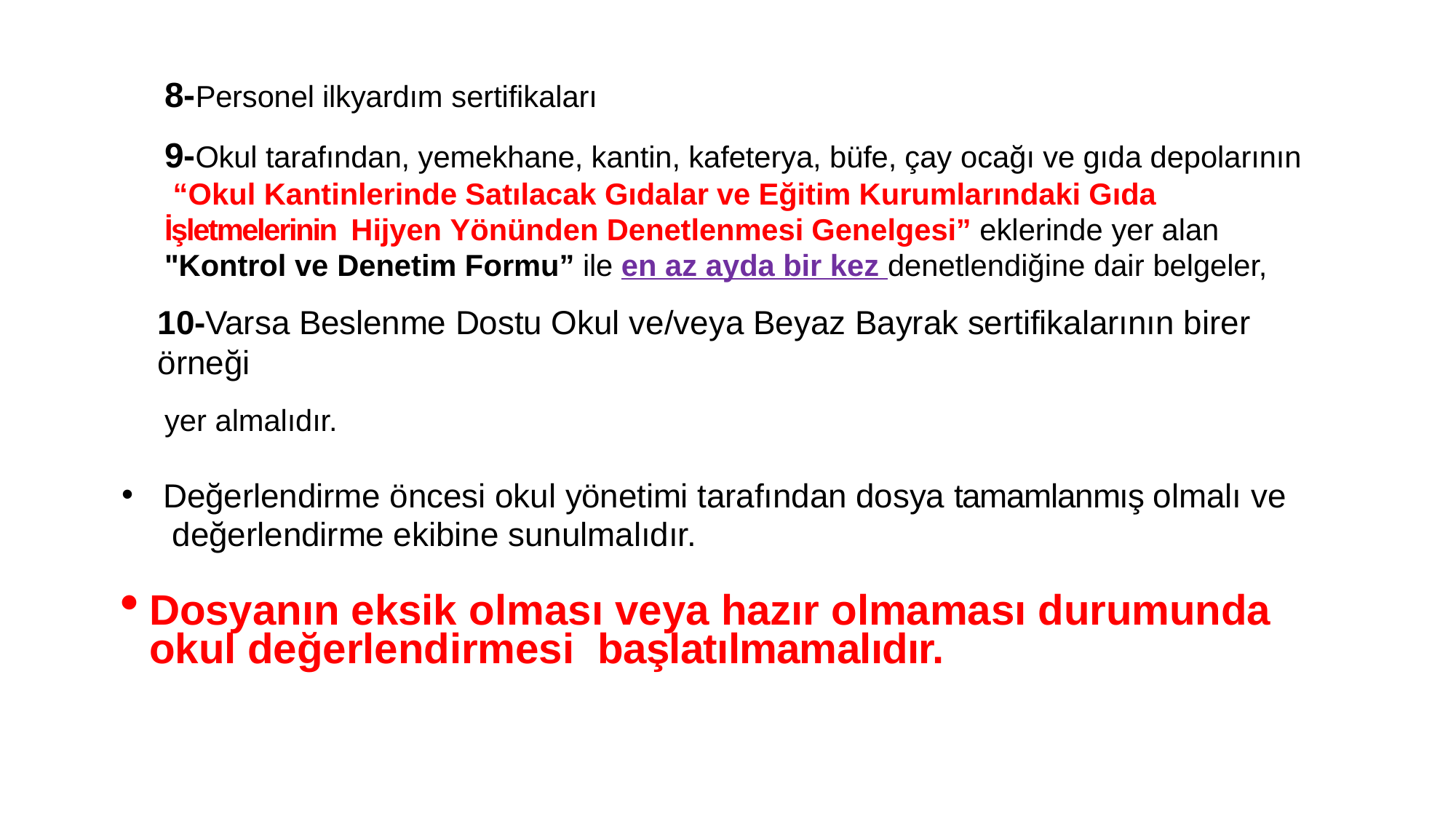

# 8-Personel ilkyardım sertifikaları
9-Okul tarafından, yemekhane, kantin, kafeterya, büfe, çay ocağı ve gıda depolarının  “Okul Kantinlerinde Satılacak Gıdalar ve Eğitim Kurumlarındaki Gıda İşletmelerinin  Hijyen Yönünden Denetlenmesi Genelgesi” eklerinde yer alan "Kontrol ve Denetim Formu” ile en az ayda bir kez denetlendiğine dair belgeler,
10-Varsa Beslenme Dostu Okul ve/veya Beyaz Bayrak sertifikalarının birer örneği
yer almalıdır.

Değerlendirme öncesi okul yönetimi tarafından dosya tamamlanmış olmalı ve  değerlendirme ekibine sunulmalıdır.

Dosyanın eksik olması veya hazır olmaması durumunda okul değerlendirmesi  başlatılmamalıdır.